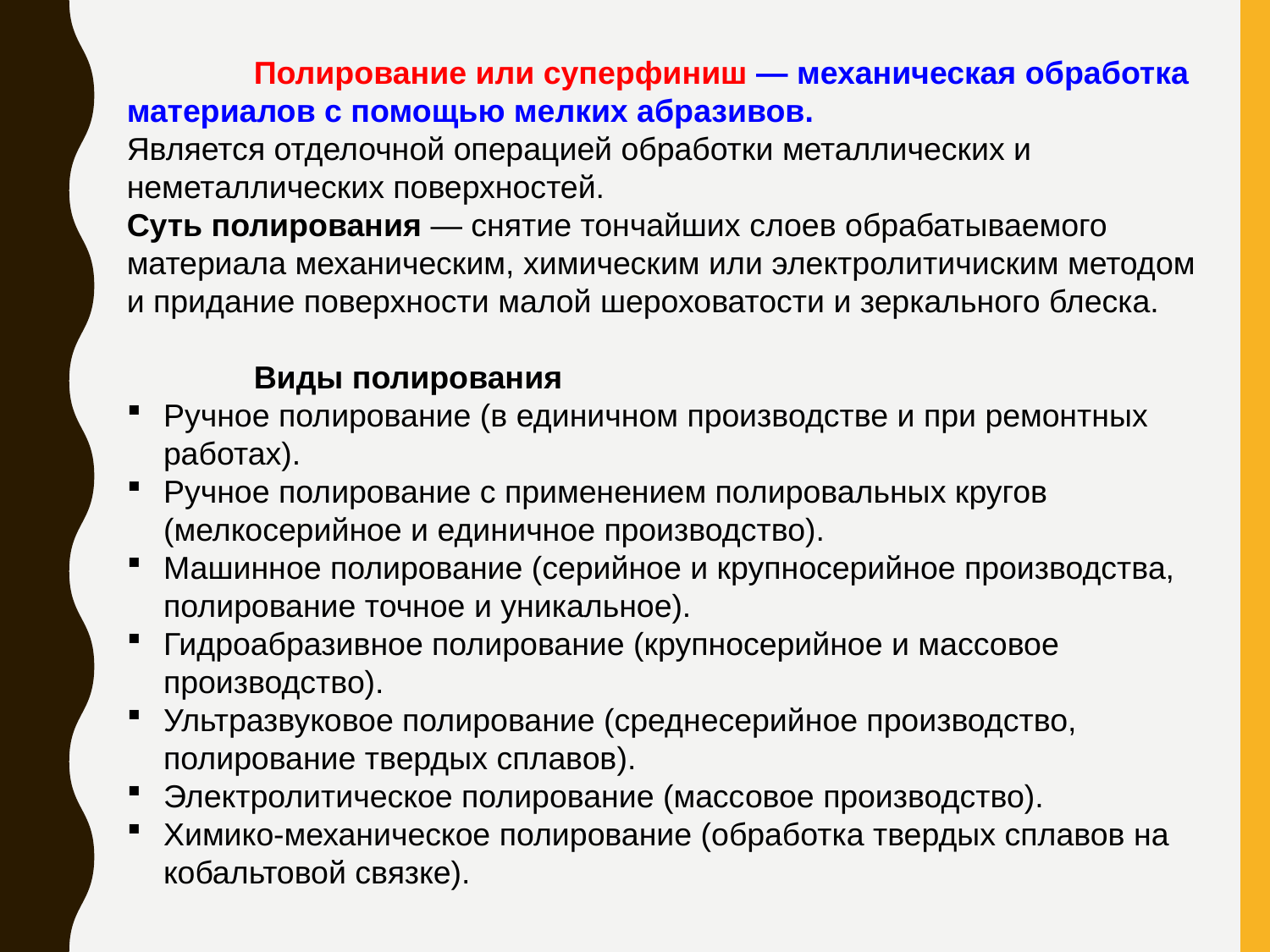

Полирование или суперфиниш — механическая обработка материалов с помощью мелких абразивов.
Является отделочной операцией обработки металлических и неметаллических поверхностей.
Суть полирования — снятие тончайших слоев обрабатываемого материала механическим, химическим или электролитичиским методом и придание поверхности малой шероховатости и зеркального блеска.

	Виды полирования
Ручное полирование (в единичном производстве и при ремонтных работах).
Ручное полирование с применением полировальных кругов (мелкосерийное и единичное производство).
Машинное полирование (серийное и крупносерийное производства, полирование точное и уникальное).
Гидроабразивное полирование (крупносерийное и массовое производство).
Ультразвуковое полирование (среднесерийное производство, полирование твердых сплавов).
Электролитическое полирование (массовое производство).
Химико-механическое полирование (обработка твердых сплавов на кобальтовой связке).